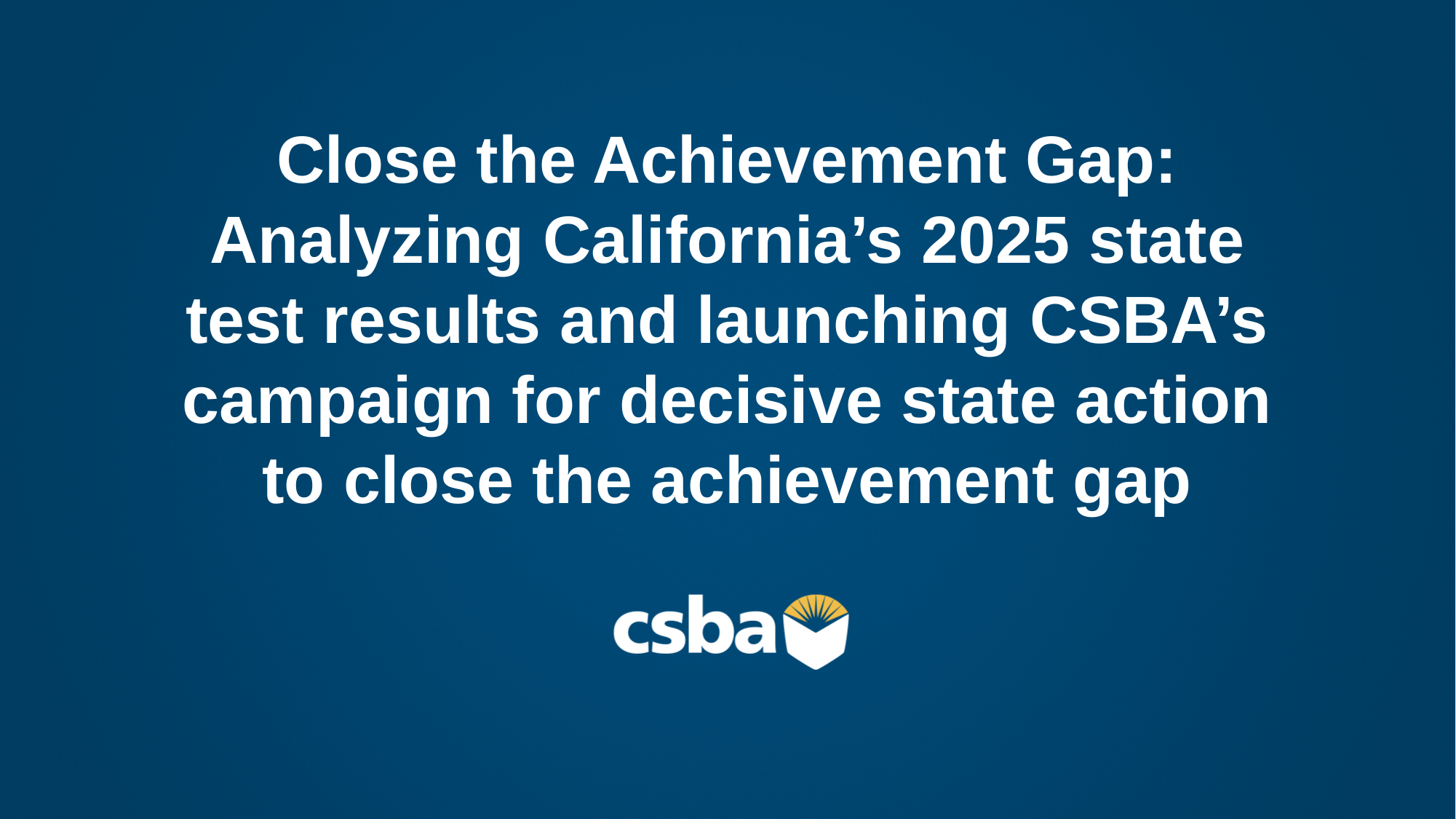

# Close the Achievement Gap: Analyzing California’s 2025 state test results and launching CSBA’s campaign for decisive state action to close the achievement gap